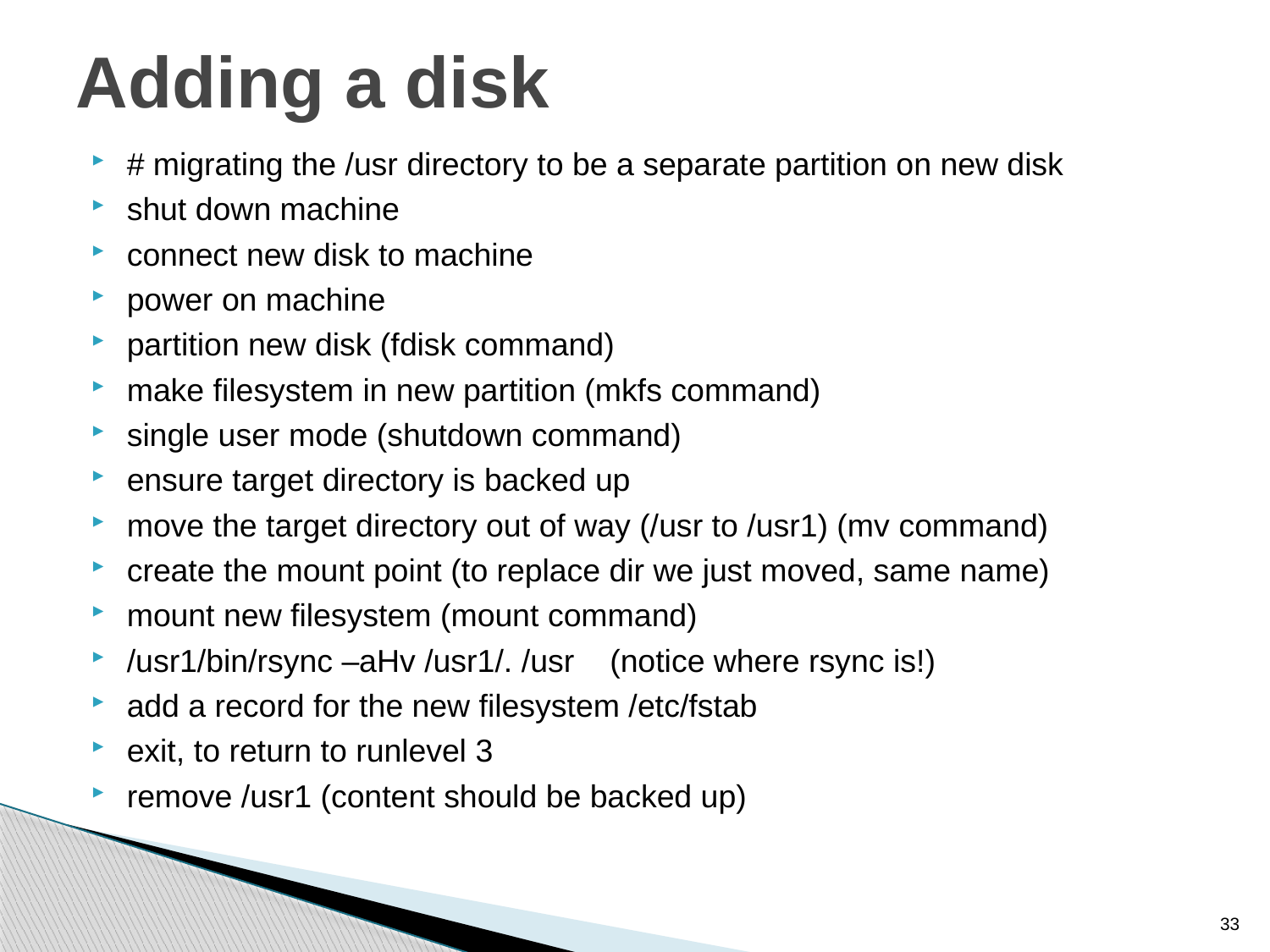

# Adding a disk
# migrating the /usr directory to be a separate partition on new disk
shut down machine
connect new disk to machine
power on machine
partition new disk (fdisk command)
make filesystem in new partition (mkfs command)
single user mode (shutdown command)
ensure target directory is backed up
move the target directory out of way (/usr to /usr1) (mv command)
create the mount point (to replace dir we just moved, same name)
mount new filesystem (mount command)
/usr1/bin/rsync –aHv /usr1/. /usr    (notice where rsync is!)
add a record for the new filesystem /etc/fstab
exit, to return to runlevel 3
remove /usr1 (content should be backed up)

33